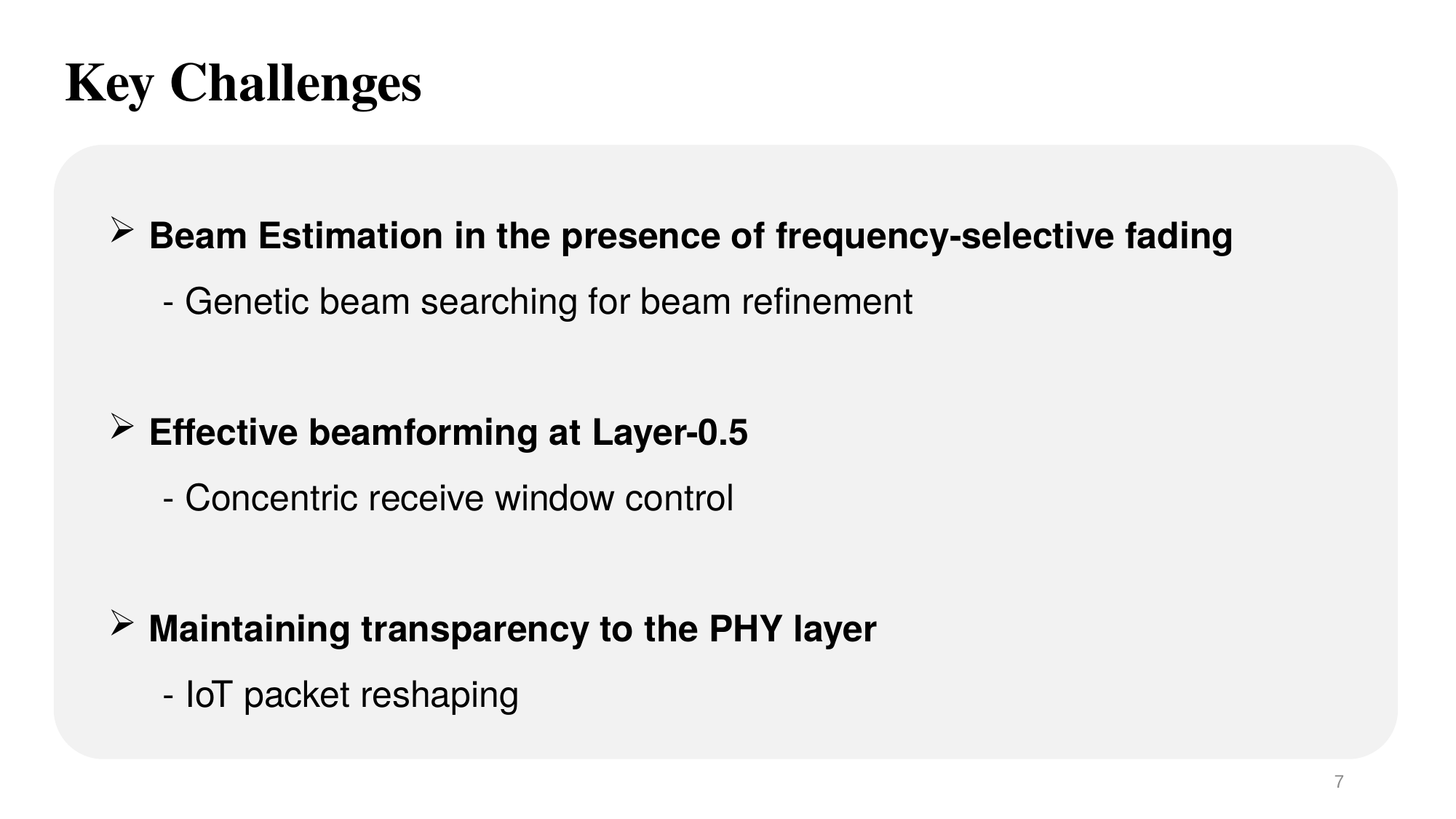

Key Challenges

Beam Estimation in the presence of frequency-selective fading
- Genetic beam searching for beam refinement

Effective beamforming at Layer-0.5
- Concentric receive window control

Maintaining transparency to the PHY layer
- IoT packet reshaping
7